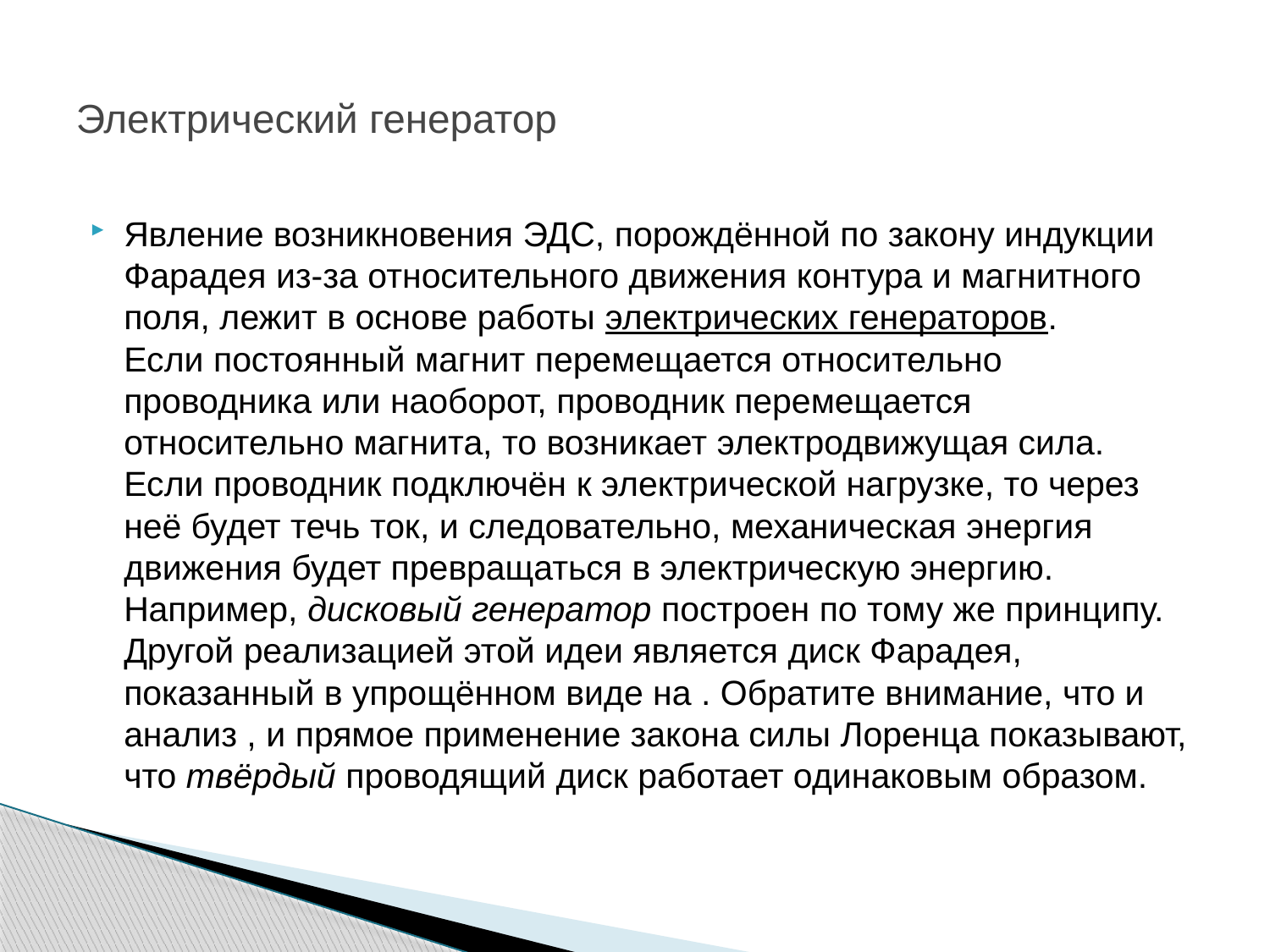

# Электрический генератор
Явление возникновения ЭДС, порождённой по закону индукции Фарадея из-за относительного движения контура и магнитного поля, лежит в основе работы электрических генераторов. Если постоянный магнит перемещается относительно проводника или наоборот, проводник перемещается относительно магнита, то возникает электродвижущая сила. Если проводник подключён к электрической нагрузке, то через неё будет течь ток, и следовательно, механическая энергия движения будет превращаться в электрическую энергию. Например, дисковый генератор построен по тому же принципу. Другой реализацией этой идеи является диск Фарадея, показанный в упрощённом виде на . Обратите внимание, что и анализ , и прямое применение закона силы Лоренца показывают, что твёрдый проводящий диск работает одинаковым образом.